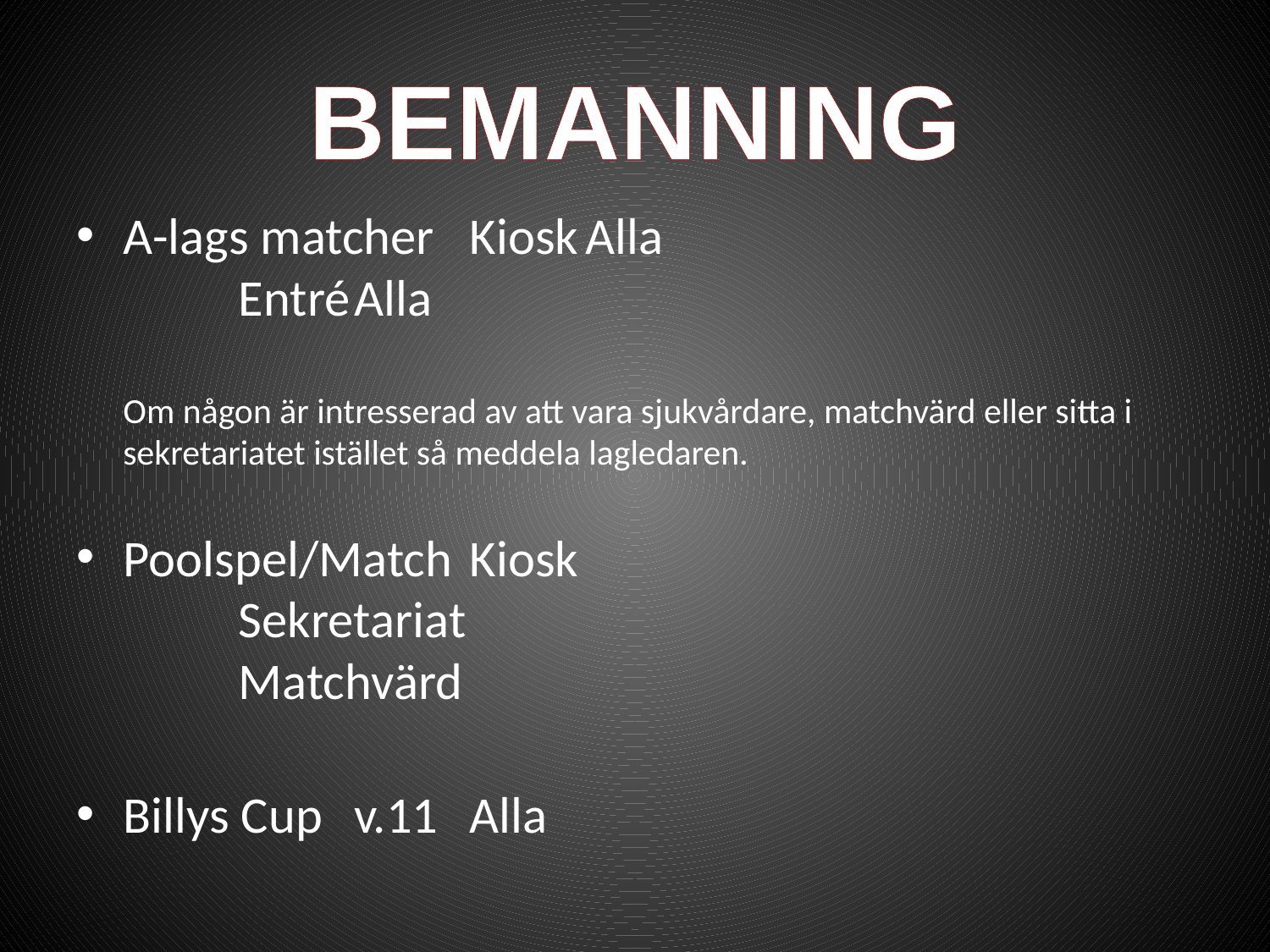

# BEMANNING
A-lags matcher		Kiosk			Alla
				Entré			Alla
Om någon är intresserad av att vara sjukvårdare, matchvärd eller sitta i sekretariatet istället så meddela lagledaren.
Poolspel/Match	Kiosk
				Sekretariat
				Matchvärd
Billys Cup		v.11				Alla